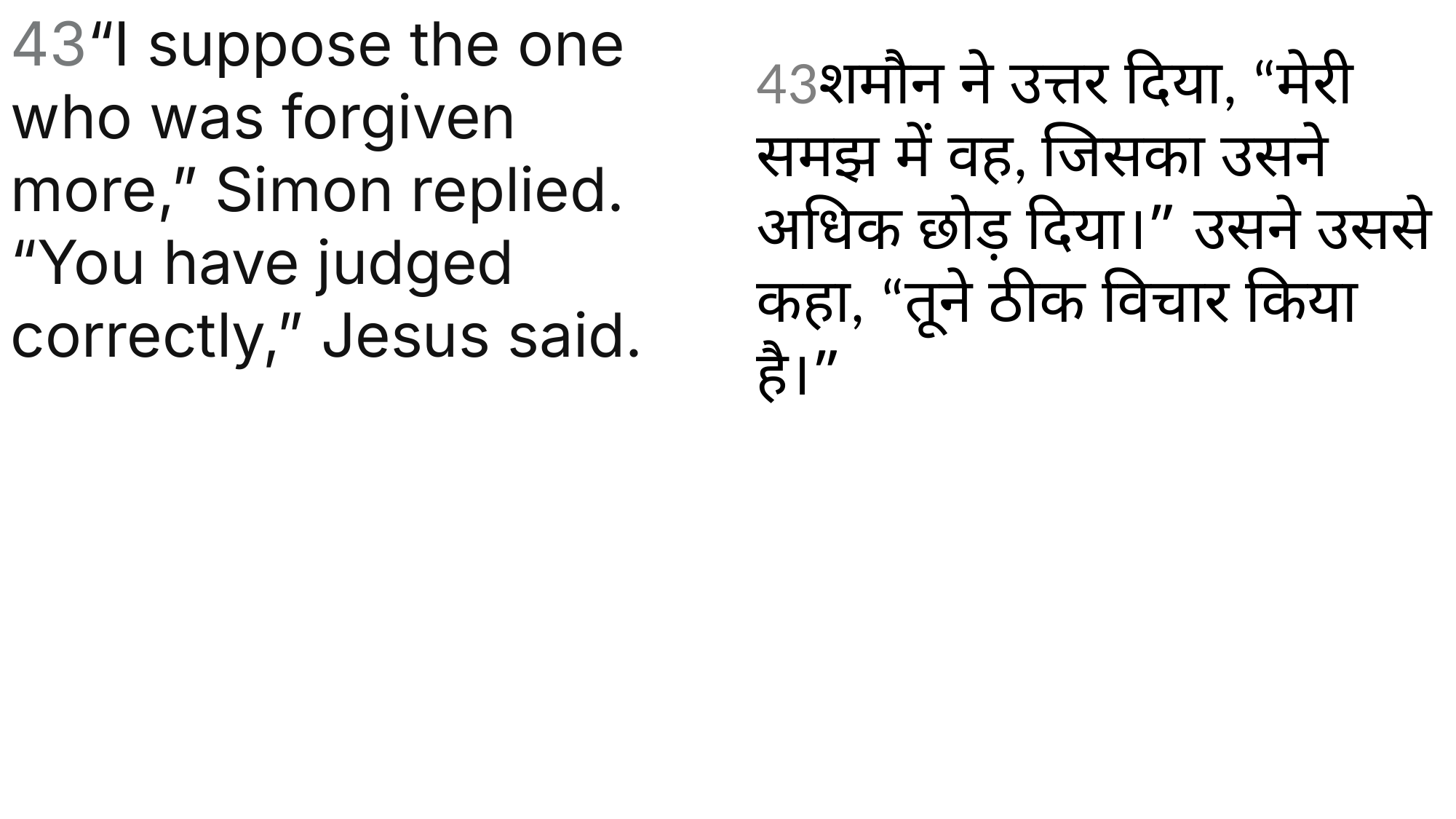

43“I suppose the one who was forgiven more,” Simon replied.
“You have judged correctly,” Jesus said.
43शमौन ने उत्तर दिया, “मेरी समझ में वह, जिसका उसने अधिक छोड़ दिया।” उसने उससे कहा, “तूने ठीक विचार किया है।”